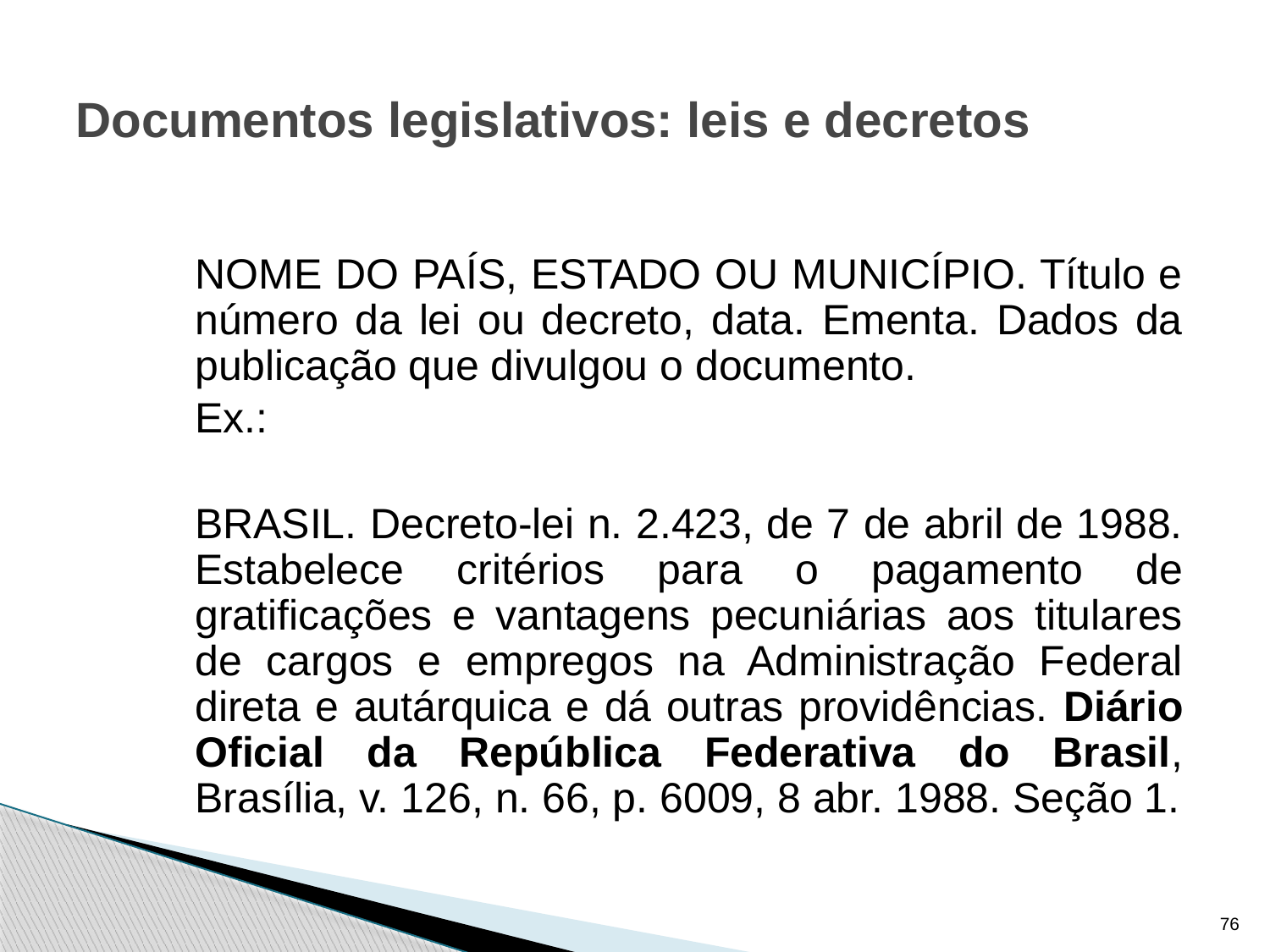

# Documentos legislativos: leis e decretos
	NOME DO PAÍS, ESTADO OU MUNICÍPIO. Título e número da lei ou decreto, data. Ementa. Dados da publicação que divulgou o documento.
	Ex.:

	BRASIL. Decreto-lei n. 2.423, de 7 de abril de 1988. Estabelece critérios para o pagamento de gratificações e vantagens pecuniárias aos titulares de cargos e empregos na Administração Federal direta e autárquica e dá outras providências. Diário Oficial da República Federativa do Brasil, Brasília, v. 126, n. 66, p. 6009, 8 abr. 1988. Seção 1.
76